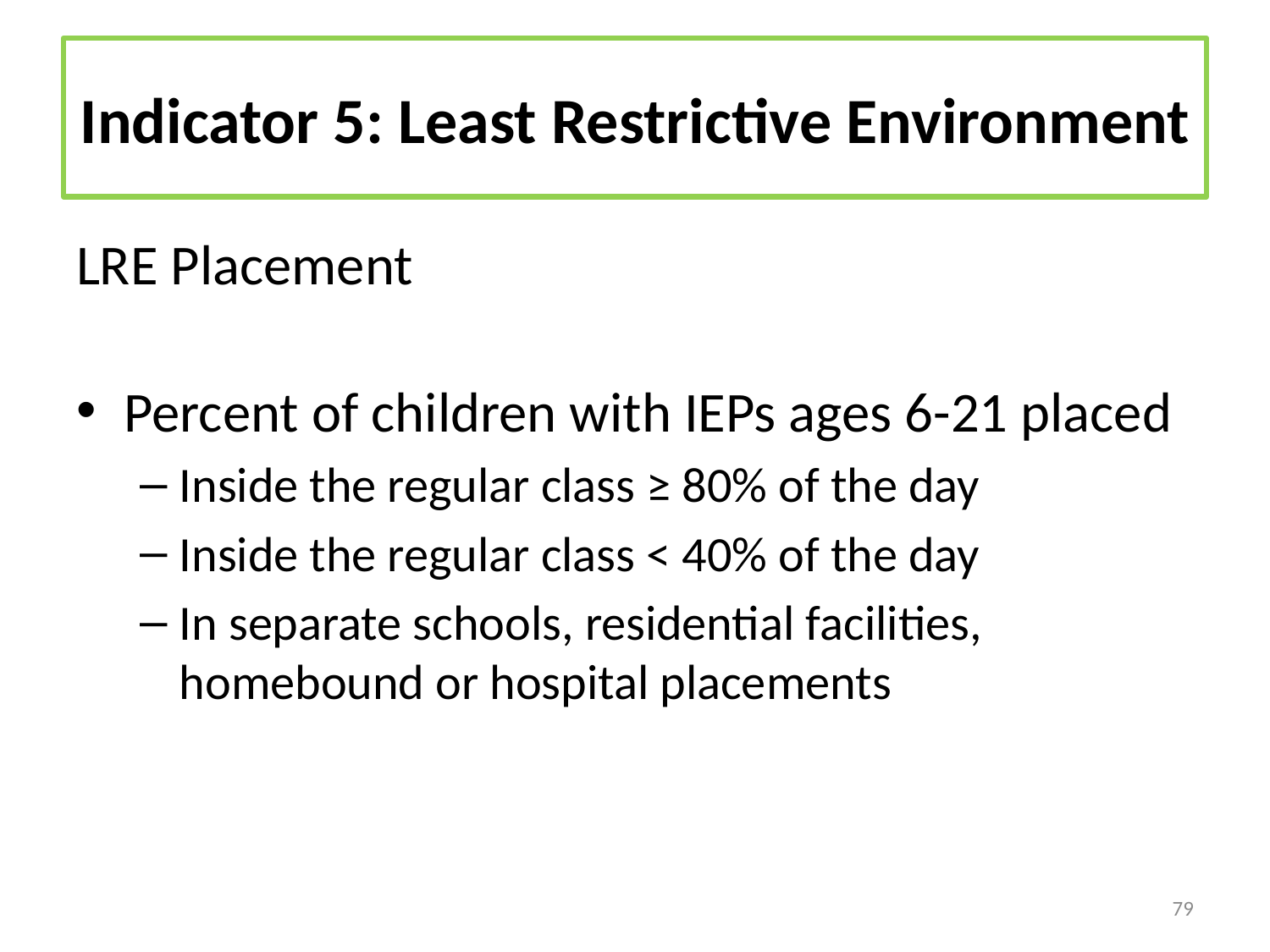

# Indicator 5: Least Restrictive Environment
LRE Placement
Percent of children with IEPs ages 6-21 placed
Inside the regular class ≥ 80% of the day
Inside the regular class < 40% of the day
In separate schools, residential facilities, homebound or hospital placements
79